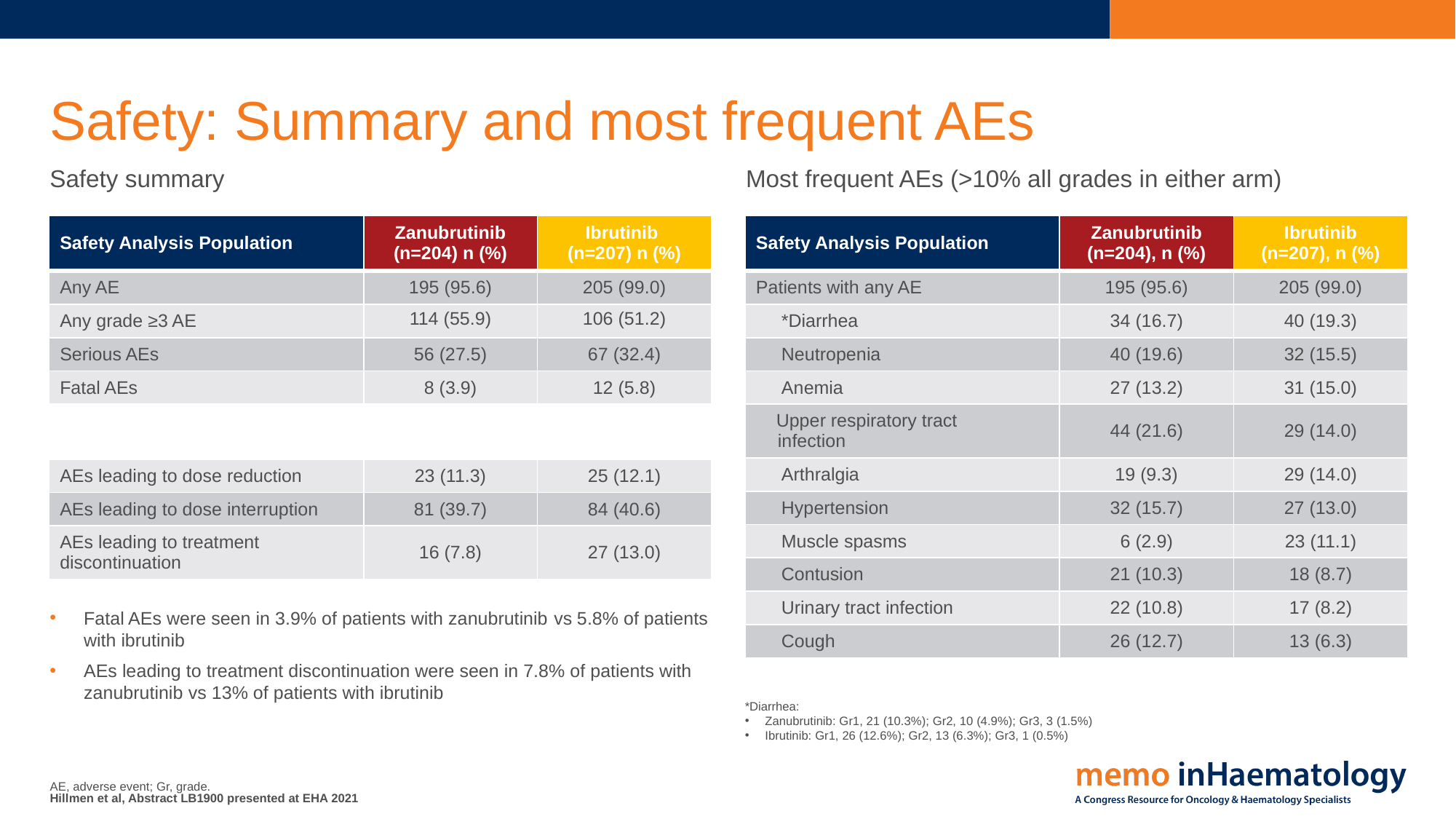

# Safety: Summary and most frequent AEs
Safety summary
Most frequent AEs (>10% all grades in either arm)
| Safety Analysis Population | Zanubrutinib (n=204), n (%) | Ibrutinib (n=207), n (%) |
| --- | --- | --- |
| Patients with any AE | 195 (95.6) | 205 (99.0) |
| \*Diarrhea | 34 (16.7) | 40 (19.3) |
| Neutropenia | 40 (19.6) | 32 (15.5) |
| Anemia | 27 (13.2) | 31 (15.0) |
| Upper respiratory tract infection | 44 (21.6) | 29 (14.0) |
| Arthralgia | 19 (9.3) | 29 (14.0) |
| Hypertension | 32 (15.7) | 27 (13.0) |
| Muscle spasms | 6 (2.9) | 23 (11.1) |
| Contusion | 21 (10.3) | 18 (8.7) |
| Urinary tract infection | 22 (10.8) | 17 (8.2) |
| Cough | 26 (12.7) | 13 (6.3) |
| Safety Analysis Population | Zanubrutinib (n=204) n (%) | Ibrutinib  (n=207) n (%) |
| --- | --- | --- |
| Any AE | 195 (95.6) | 205 (99.0) |
| Any grade ≥3 AE | 114 (55.9) | 106 (51.2) |
| Serious AEs | 56 (27.5) | 67 (32.4) |
| Fatal AEs | 8 (3.9) | 12 (5.8) |
|  |  |  |
| AEs leading to dose reduction | 23 (11.3) | 25 (12.1) |
| AEs leading to dose interruption | 81 (39.7) | 84 (40.6) |
| AEs leading to treatment discontinuation | 16 (7.8) | 27 (13.0) |
Fatal AEs were seen in 3.9% of patients with zanubrutinib vs 5.8% of patients with ibrutinib
AEs leading to treatment discontinuation were seen in 7.8% of patients with zanubrutinib vs 13% of patients with ibrutinib
*Diarrhea:
Zanubrutinib: Gr1, 21 (10.3%); Gr2, 10 (4.9%); Gr3, 3 (1.5%)
Ibrutinib: Gr1, 26 (12.6%); Gr2, 13 (6.3%); Gr3, 1 (0.5%)
AE, adverse event; Gr, grade.
Hillmen et al, Abstract LB1900 presented at EHA 2021